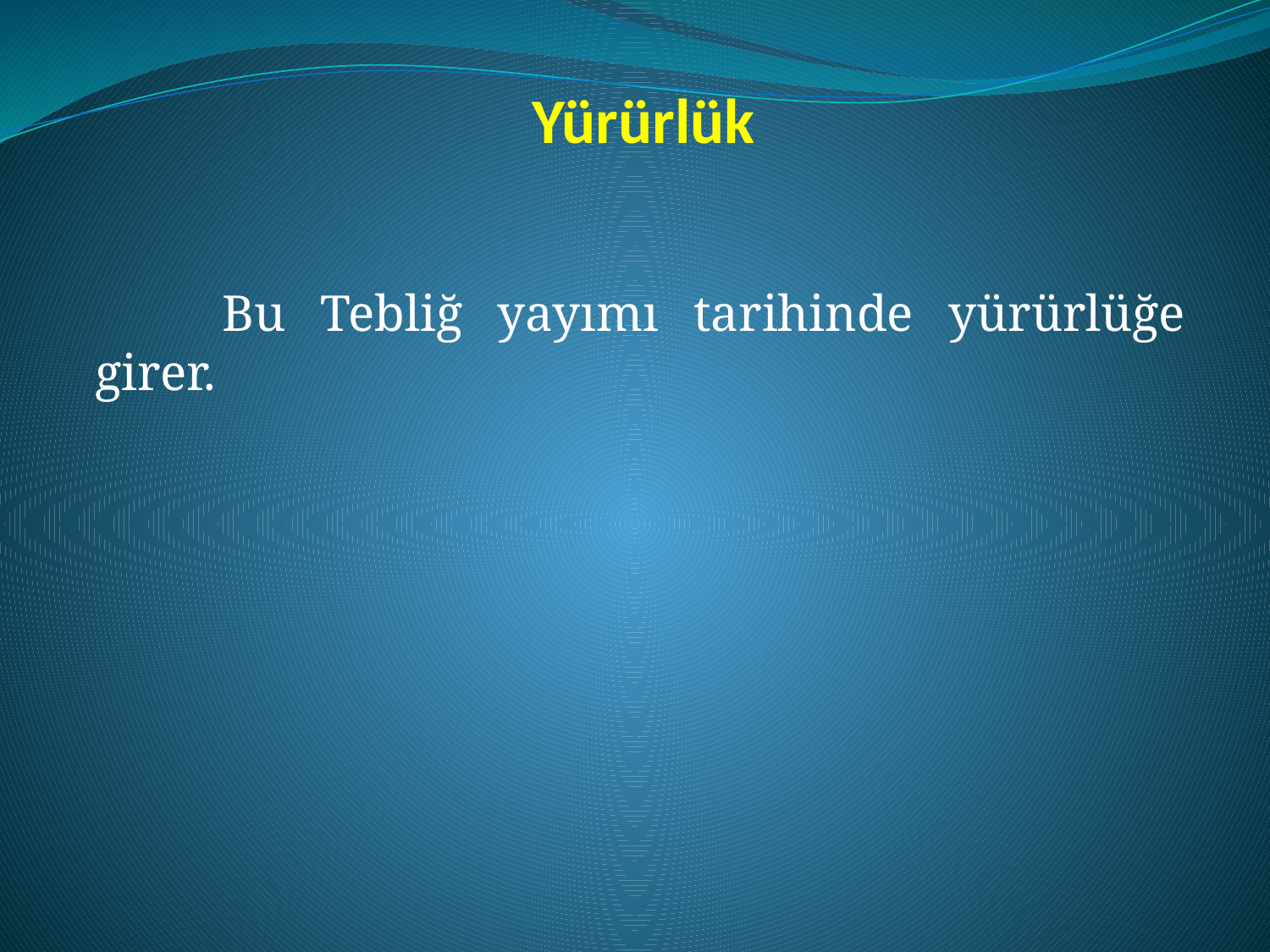

Yürürlük
	Bu Tebliğ yayımı tarihinde yürürlüğe girer.